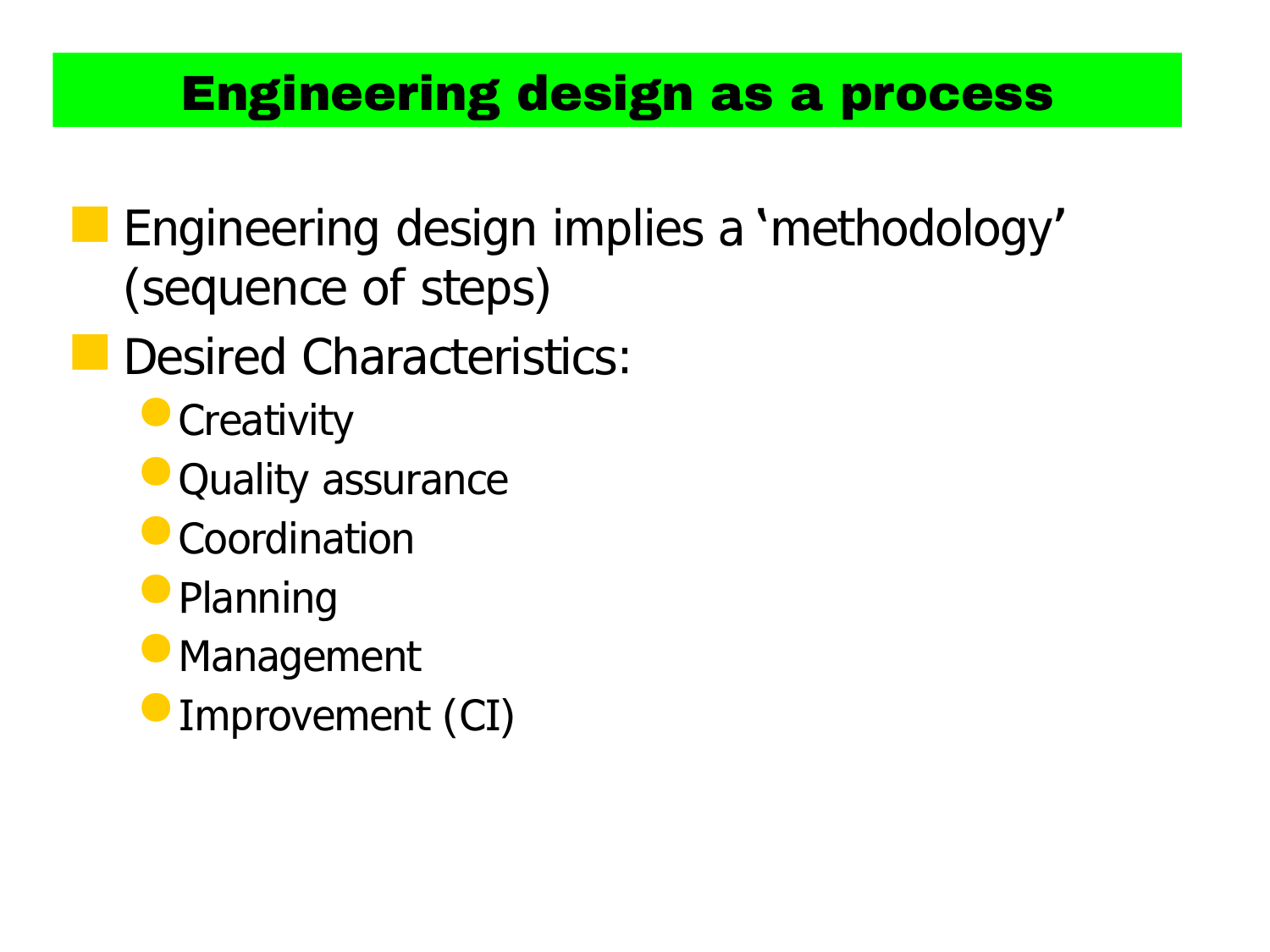

# Engineering design as a process
Engineering design implies a ‘methodology’ (sequence of steps)
Desired Characteristics:
Creativity
Quality assurance
Coordination
Planning
Management
Improvement (CI)